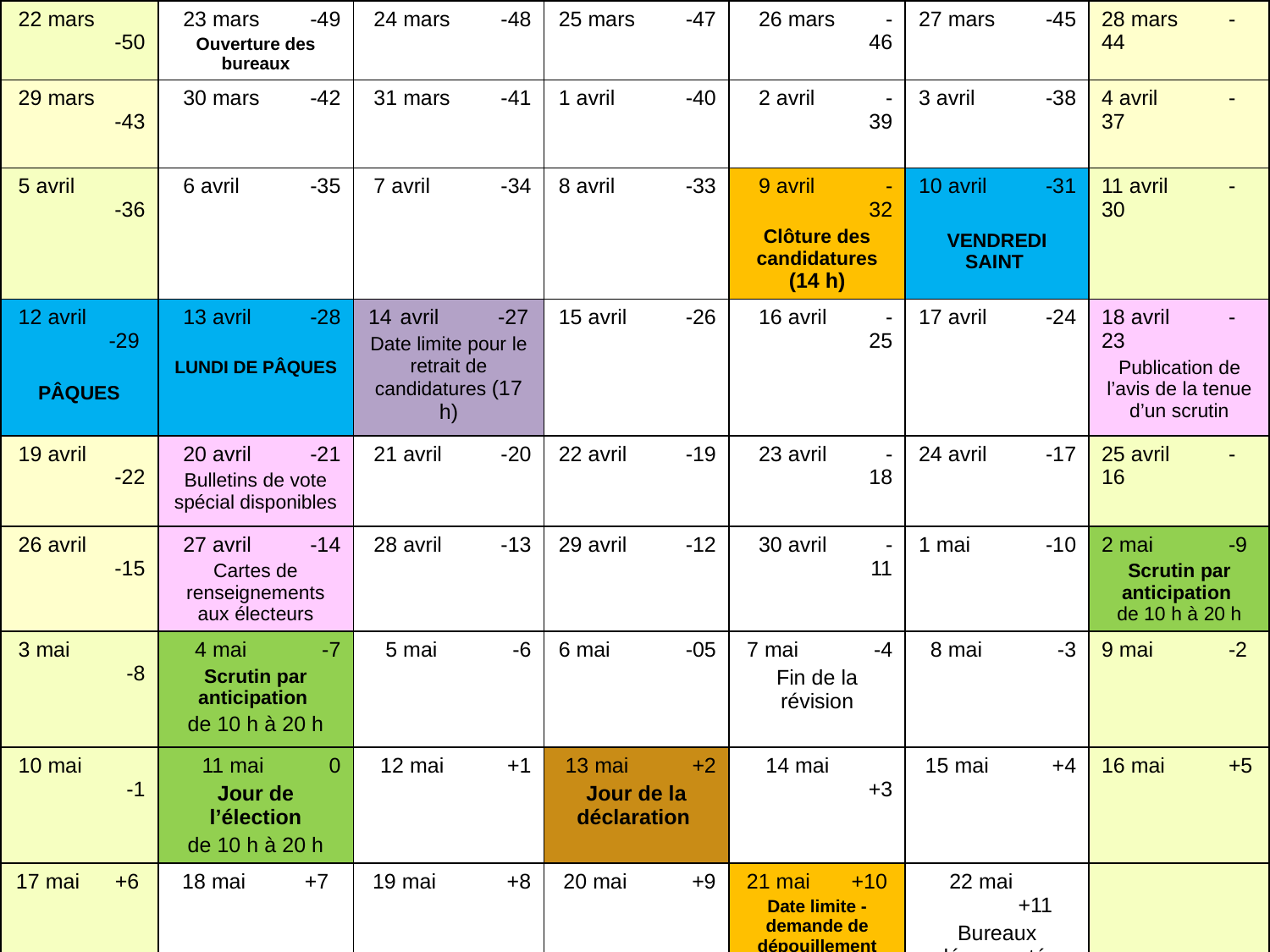

| Dimanche | Lundi | Mardi | Mercredi | Jeudi | Vendredi | Samedi |
| --- | --- | --- | --- | --- | --- | --- |
| 22 mars -50 | 23 mars -49 Ouverture des bureaux | 24 mars -48 | 25 mars -47 | 26 mars -46 | 27 mars -45 | 28 mars -44 |
| 29 mars -43 | 30 mars -42 | 31 mars -41 | 1 avril -40 | 2 avril -39 | 3 avril -38 | 4 avril -37 |
| 5 avril -36 | 6 avril -35 | 7 avril -34 | 8 avril -33 | 9 avril -32 Clôture des candidatures (14 h) | 10 avril -31 VENDREDI SAINT | 11 avril -30 |
| 12 avril -29 PÂQUES | 13 avril -28 LUNDI DE PÂQUES | avril -27 Date limite pour le retrait de candidatures (17 h) | 15 avril -26 | 16 avril -25 | 17 avril -24 | 18 avril -23 Publication de l’avis de la tenue d’un scrutin |
| 19 avril -22 | 20 avril -21 Bulletins de vote spécial disponibles | 21 avril -20 | 22 avril -19 | 23 avril -18 | 24 avril -17 | 25 avril -16 |
| 26 avril -15 | 27 avril -14 Cartes de renseignements aux électeurs | 28 avril -13 | 29 avril -12 | 30 avril -11 | 1 mai -10 | 2 mai -9 Scrutin par anticipation de 10 h à 20 h |
| 3 mai -8 | 4 mai -7 Scrutin par anticipation de 10 h à 20 h | 5 mai -6 | 6 mai -05 | 7 mai -4 Fin de la révision | 8 mai -3 | 9 mai -2 |
| 10 mai -1 | 11 mai 0 Jour de l’élection de 10 h à 20 h | 12 mai +1 | 13 mai +2 Jour de la déclaration | 14 mai +3 | 15 mai +4 | 16 mai +5 |
| 17 mai +6 | 18 mai +7 | 19 mai +8 | 20 mai +9 | 21 mai +10 Date limite - demande de dépouillement | 22 mai +11 Bureaux déconnectés |  |